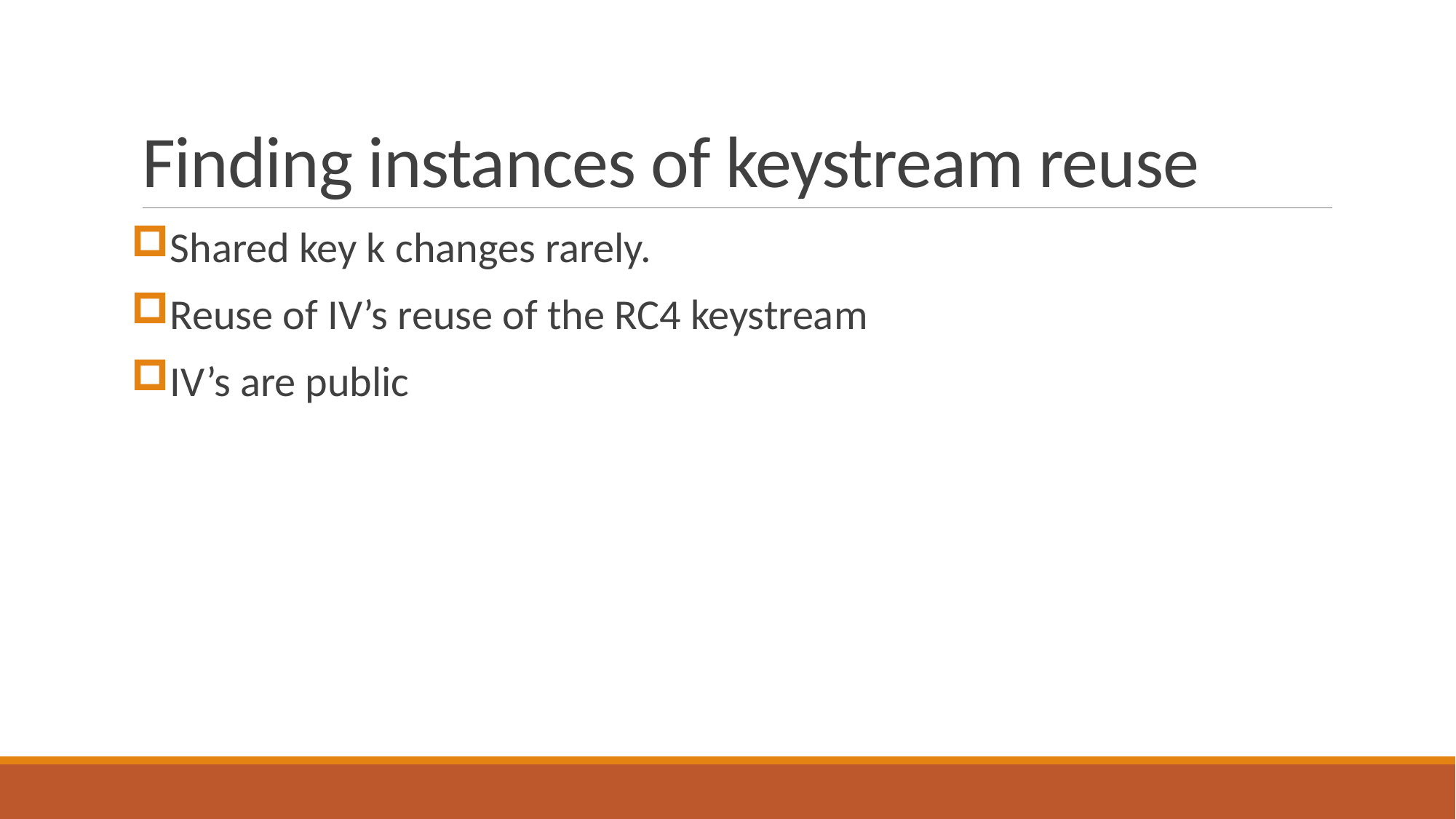

# Finding instances of keystream reuse
Shared key k changes rarely.
Reuse of IV’s reuse of the RC4 keystream
IV’s are public